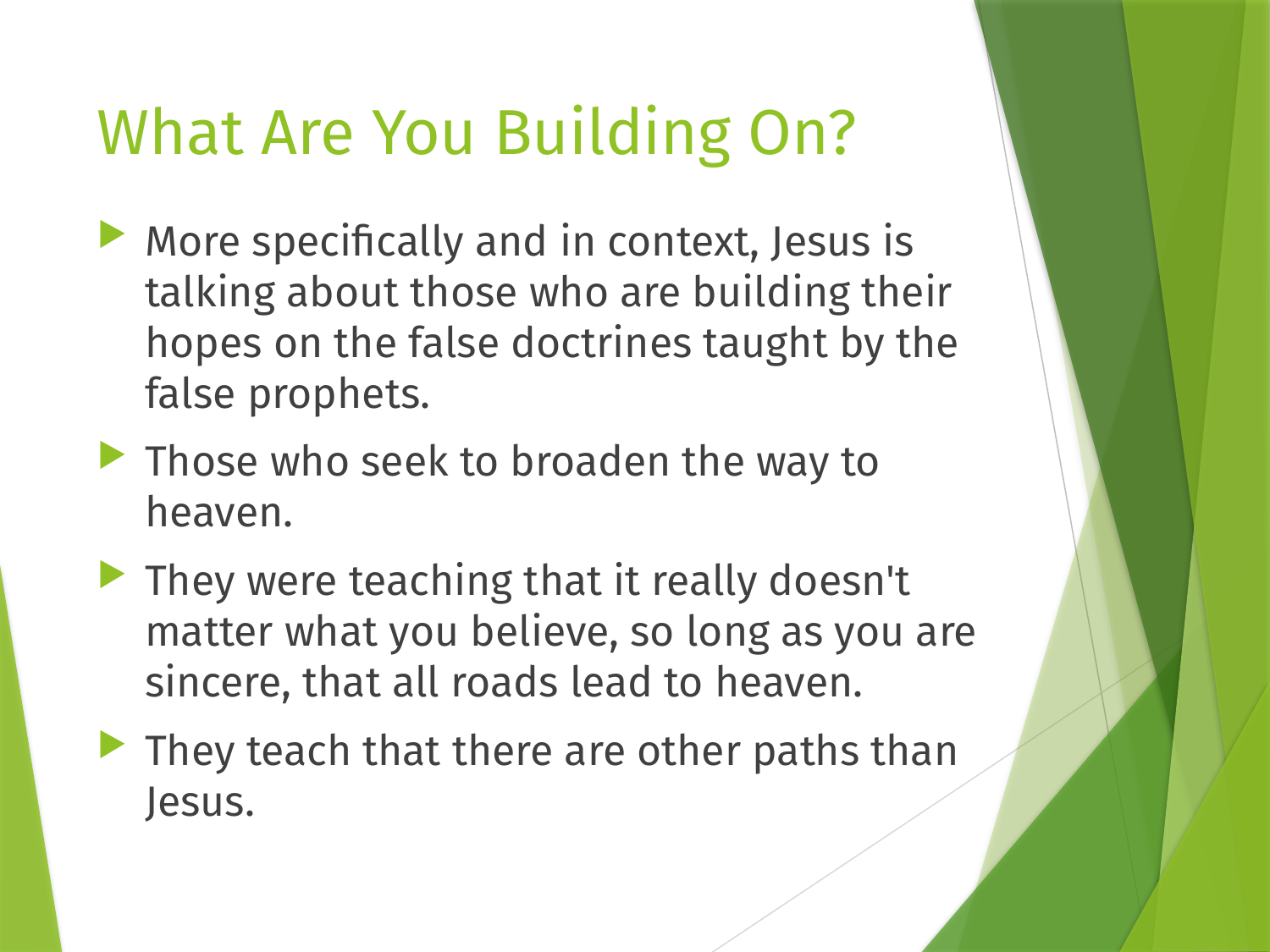

# What Are You Building On?
More specifically and in context, Jesus is talking about those who are building their hopes on the false doctrines taught by the false prophets.
Those who seek to broaden the way to heaven.
They were teaching that it really doesn't matter what you believe, so long as you are sincere, that all roads lead to heaven.
They teach that there are other paths than Jesus.